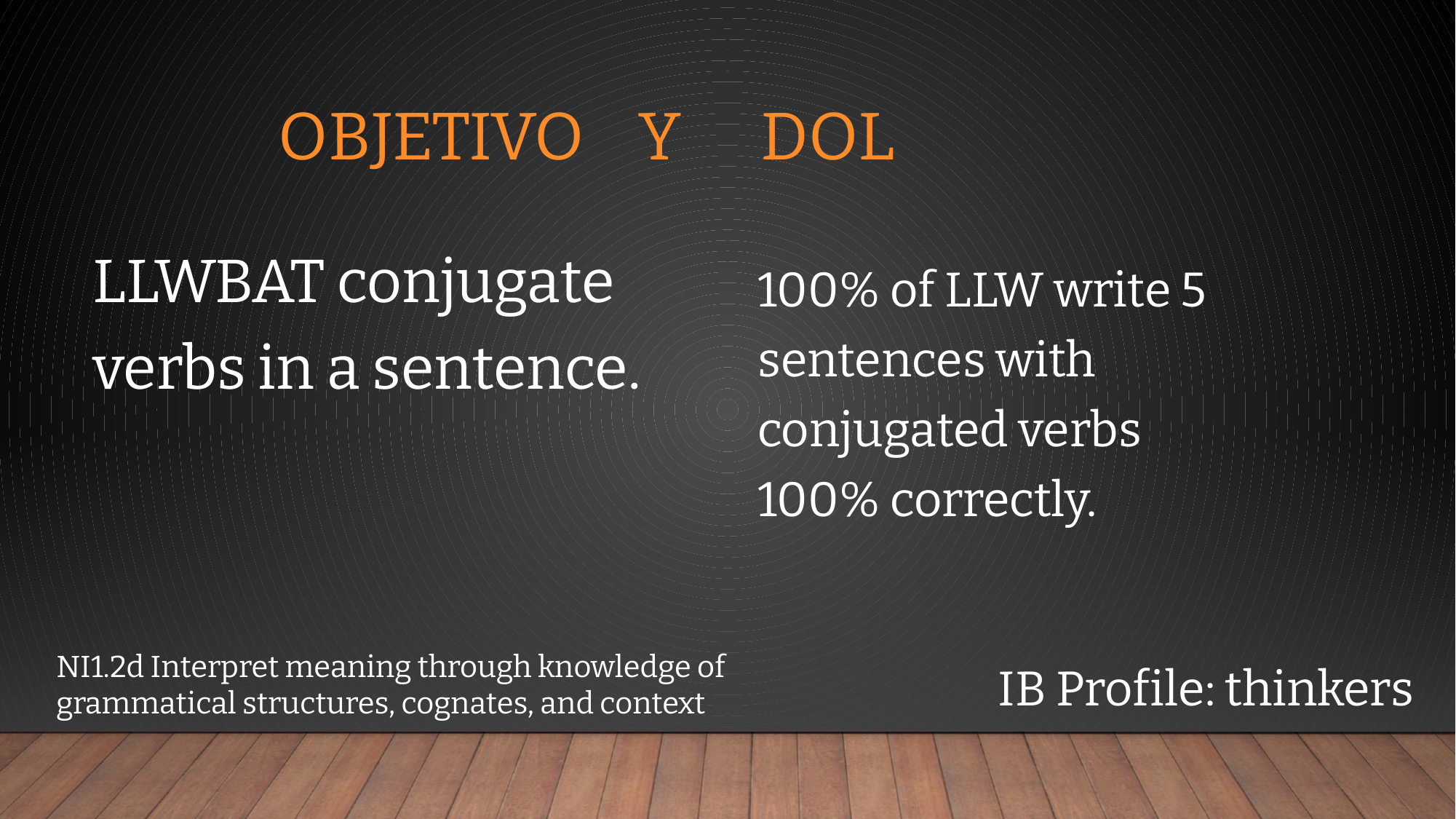

# Objetivo 	y      dol
LLWBAT conjugate verbs in a sentence.
100% of LLW write 5 sentences with conjugated verbs 100% correctly.

NI1.2d Interpret meaning through knowledge of grammatical structures, cognates, and context
IB Profile: thinkers